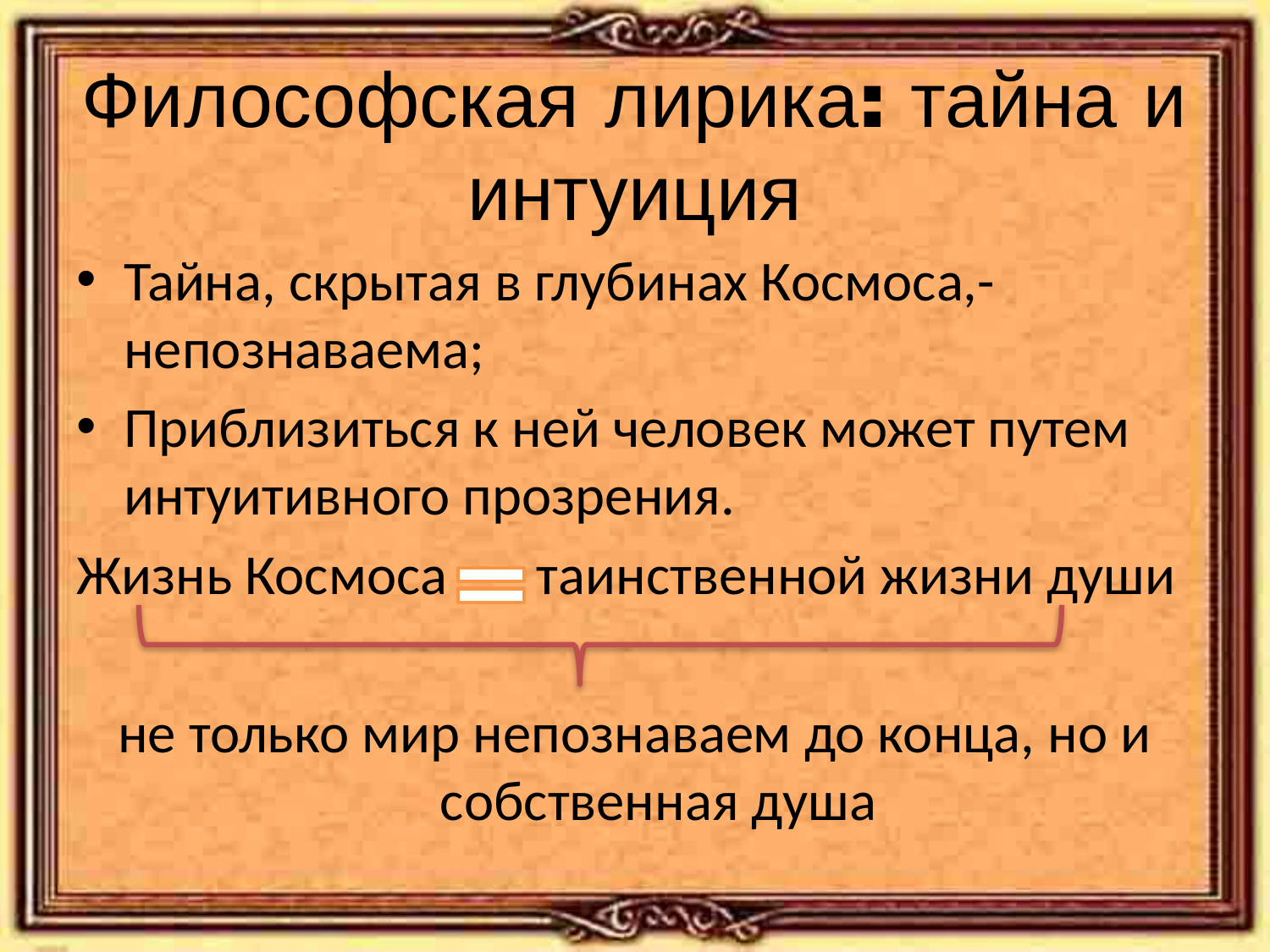

# Философская лирика: тайна и интуиция

Тайна, скрытая в глубинах Космоса,-непознаваема;
Приблизиться к ней человек может путем интуитивного прозрения.
Жизнь Космоса       таинственной жизни души

не только мир непознаваем до конца, но и собственная душа